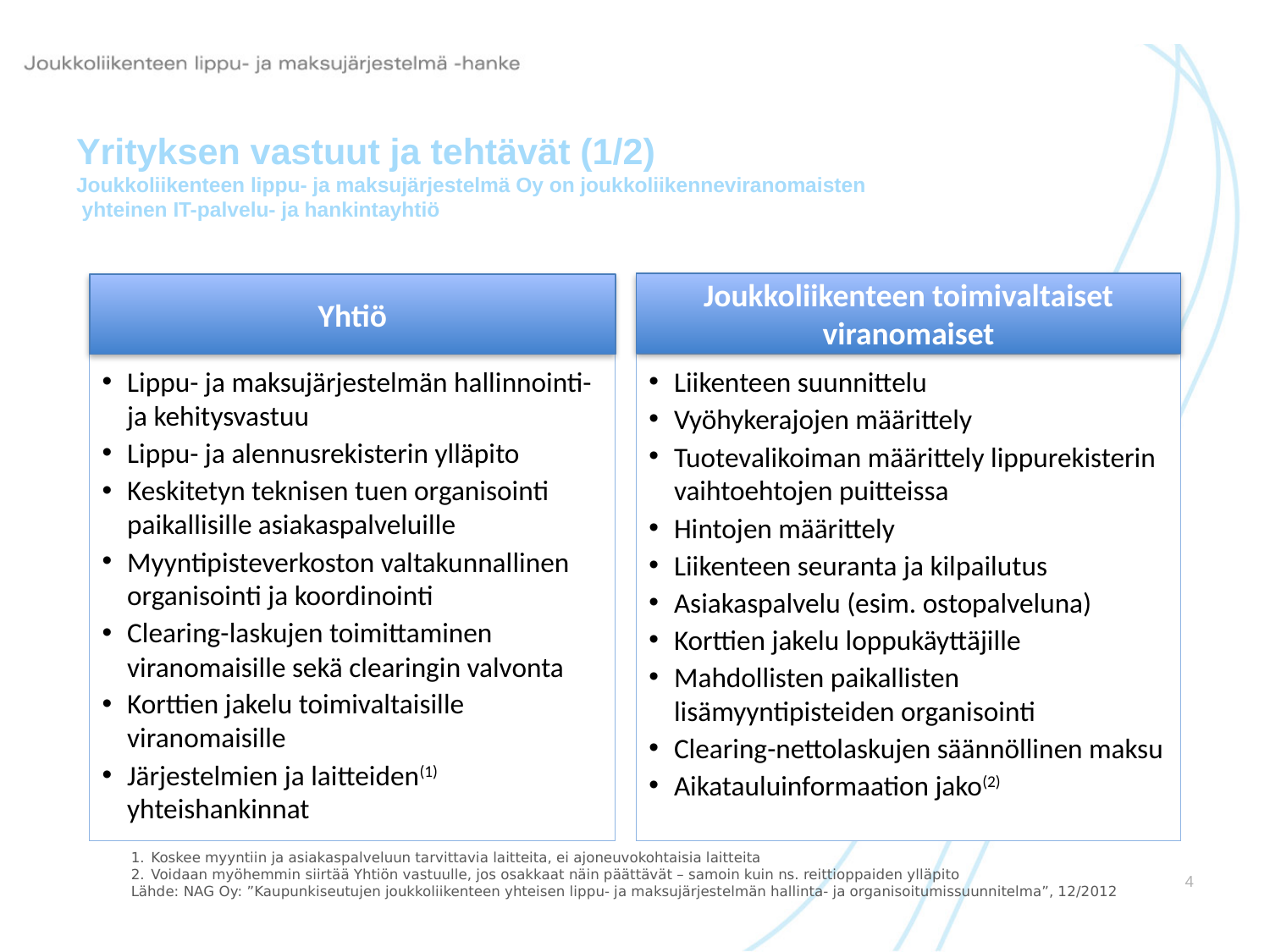

# Yrityksen vastuut ja tehtävät (1/2) Joukkoliikenteen lippu- ja maksujärjestelmä Oy on joukkoliikenneviranomaisten yhteinen IT-palvelu- ja hankintayhtiö
Joukkoliikenteen toimivaltaiset viranomaiset
Yhtiö
Lippu- ja maksujärjestelmän hallinnointi- ja kehitysvastuu
Lippu- ja alennusrekisterin ylläpito
Keskitetyn teknisen tuen organisointi paikallisille asiakaspalveluille
Myyntipisteverkoston valtakunnallinen organisointi ja koordinointi
Clearing-laskujen toimittaminen viranomaisille sekä clearingin valvonta
Korttien jakelu toimivaltaisille viranomaisille
Järjestelmien ja laitteiden(1) yhteishankinnat
Liikenteen suunnittelu
Vyöhykerajojen määrittely
Tuotevalikoiman määrittely lippurekisterin vaihtoehtojen puitteissa
Hintojen määrittely
Liikenteen seuranta ja kilpailutus
Asiakaspalvelu (esim. ostopalveluna)
Korttien jakelu loppukäyttäjille
Mahdollisten paikallisten lisämyyntipisteiden organisointi
Clearing-nettolaskujen säännöllinen maksu
Aikatauluinformaation jako(2)
Koskee myyntiin ja asiakaspalveluun tarvittavia laitteita, ei ajoneuvokohtaisia laitteita
Voidaan myöhemmin siirtää Yhtiön vastuulle, jos osakkaat näin päättävät – samoin kuin ns. reittioppaiden ylläpito
Lähde: NAG Oy: ”Kaupunkiseutujen joukkoliikenteen yhteisen lippu- ja maksujärjestelmän hallinta- ja organisoitumissuunnitelma”, 12/2012
	4